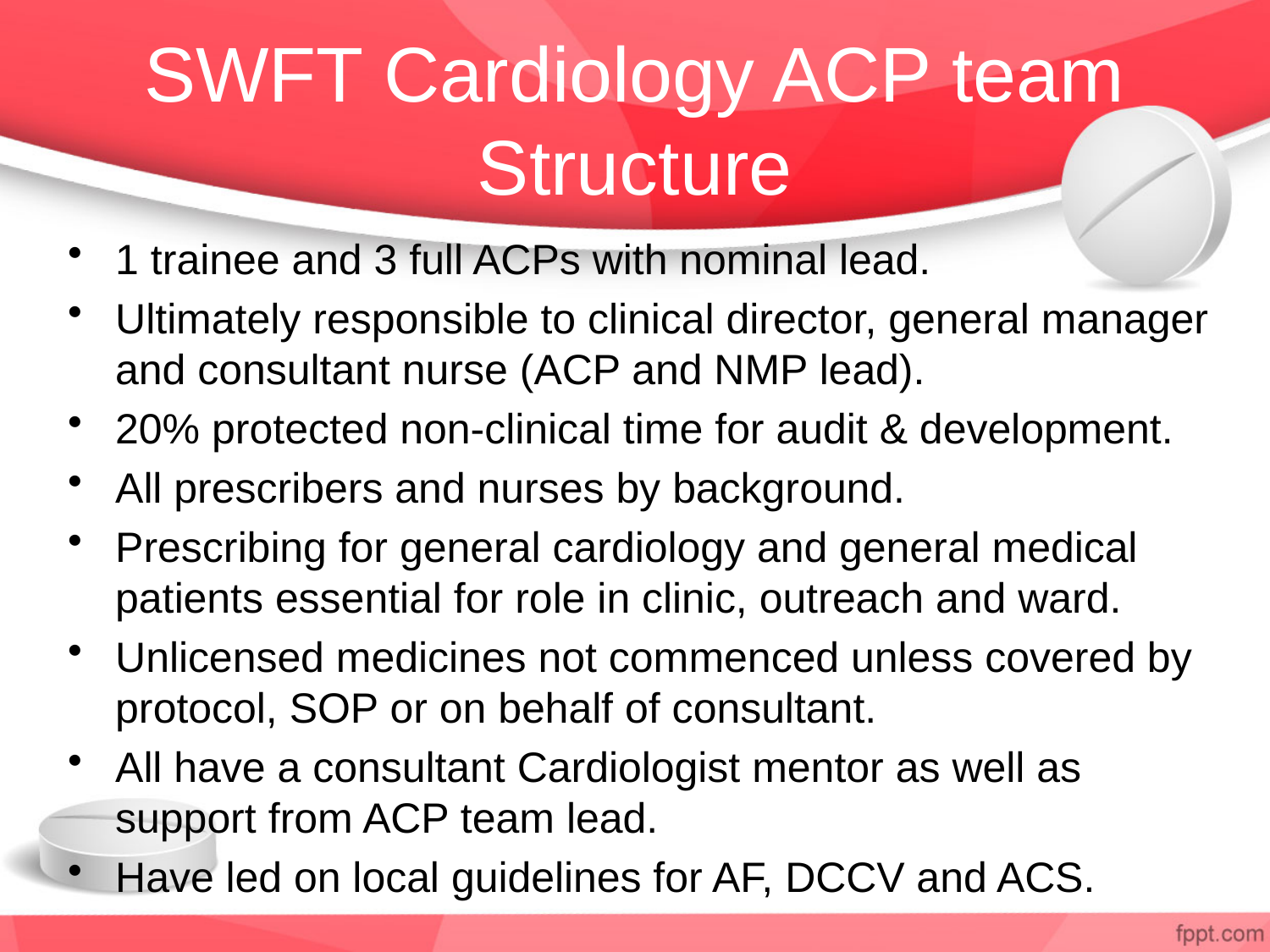

# SWFT Cardiology ACP team Structure
1 trainee and 3 full ACPs with nominal lead.
Ultimately responsible to clinical director, general manager and consultant nurse (ACP and NMP lead).
20% protected non-clinical time for audit & development.
All prescribers and nurses by background.
Prescribing for general cardiology and general medical patients essential for role in clinic, outreach and ward.
Unlicensed medicines not commenced unless covered by protocol, SOP or on behalf of consultant.
All have a consultant Cardiologist mentor as well as support from ACP team lead.
Have led on local guidelines for AF, DCCV and ACS.